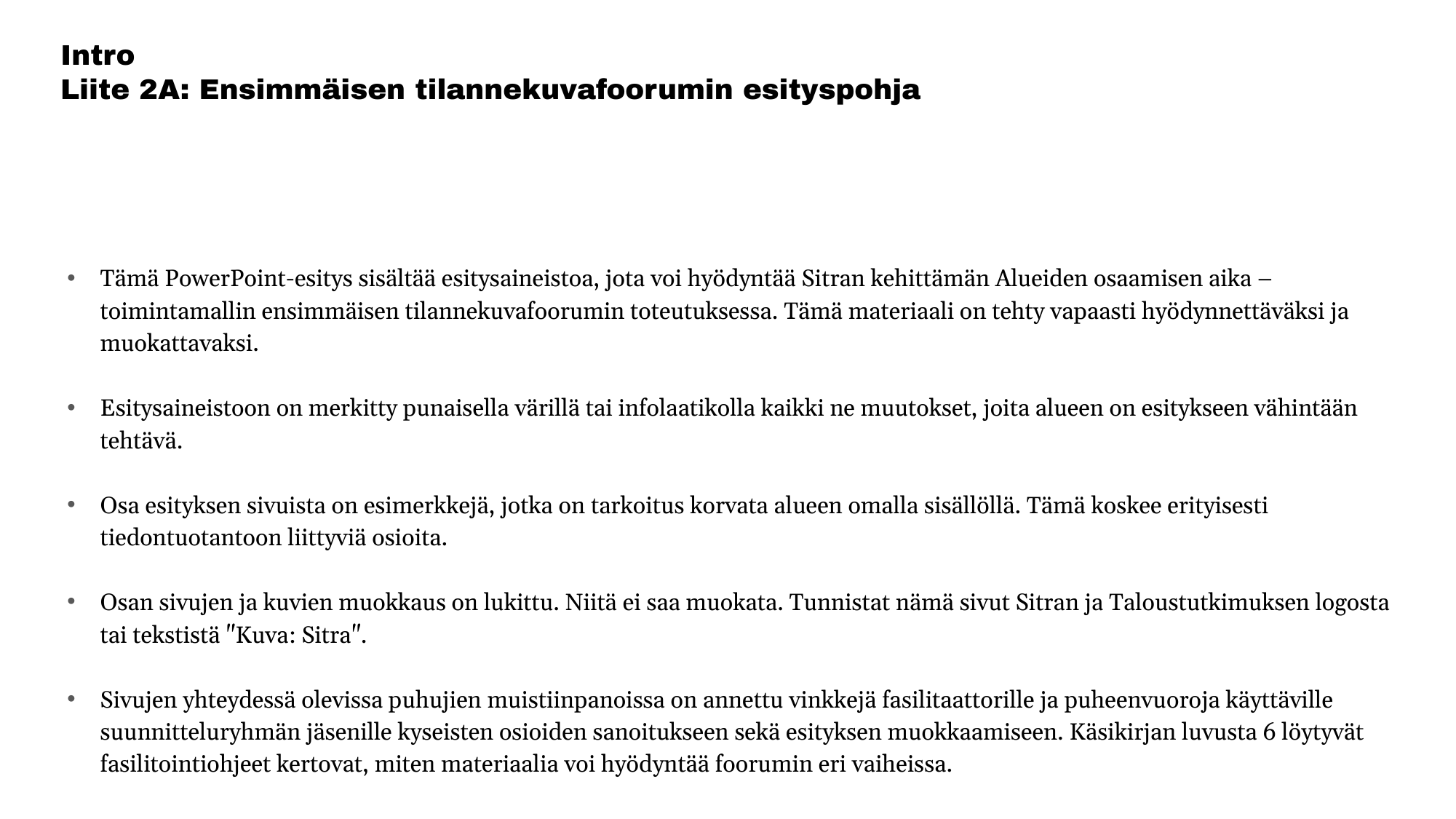

# Intro Liite 2A: Ensimmäisen tilannekuvafoorumin esityspohja
Tämä PowerPoint-esitys sisältää esitysaineistoa, jota voi hyödyntää Sitran kehittämän Alueiden osaamisen aika –toimintamallin ensimmäisen tilannekuvafoorumin toteutuksessa. Tämä materiaali on tehty vapaasti hyödynnettäväksi ja muokattavaksi.

Esitysaineistoon on merkitty punaisella värillä tai infolaatikolla kaikki ne muutokset, joita alueen on esitykseen vähintään tehtävä.

Osa esityksen sivuista on esimerkkejä, jotka on tarkoitus korvata alueen omalla sisällöllä. Tämä koskee erityisesti tiedontuotantoon liittyviä osioita.

Osan sivujen ja kuvien muokkaus on lukittu. Niitä ei saa muokata. Tunnistat nämä sivut Sitran ja Taloustutkimuksen logosta tai tekstistä "Kuva: Sitra".

Sivujen yhteydessä olevissa puhujien muistiinpanoissa on annettu vinkkejä fasilitaattorille ja puheenvuoroja käyttäville suunnitteluryhmän jäsenille kyseisten osioiden sanoitukseen sekä esityksen muokkaamiseen. Käsikirjan luvusta 6 löytyvät fasilitointiohjeet kertovat, miten materiaalia voi hyödyntää foorumin eri vaiheissa.